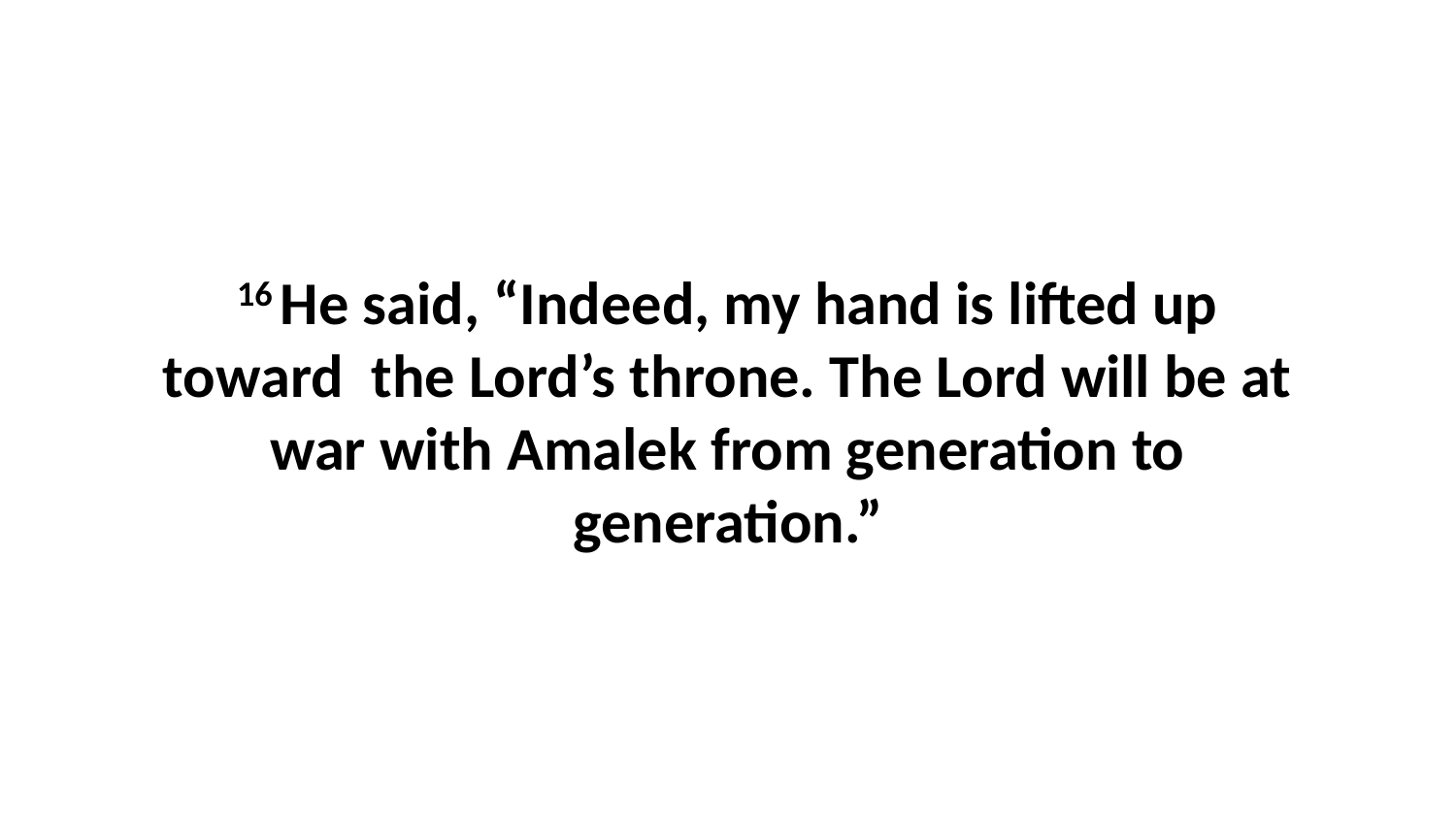

16 He said, “Indeed, my hand is lifted up toward  the Lord’s throne. The Lord will be at war with Amalek from generation to generation.”